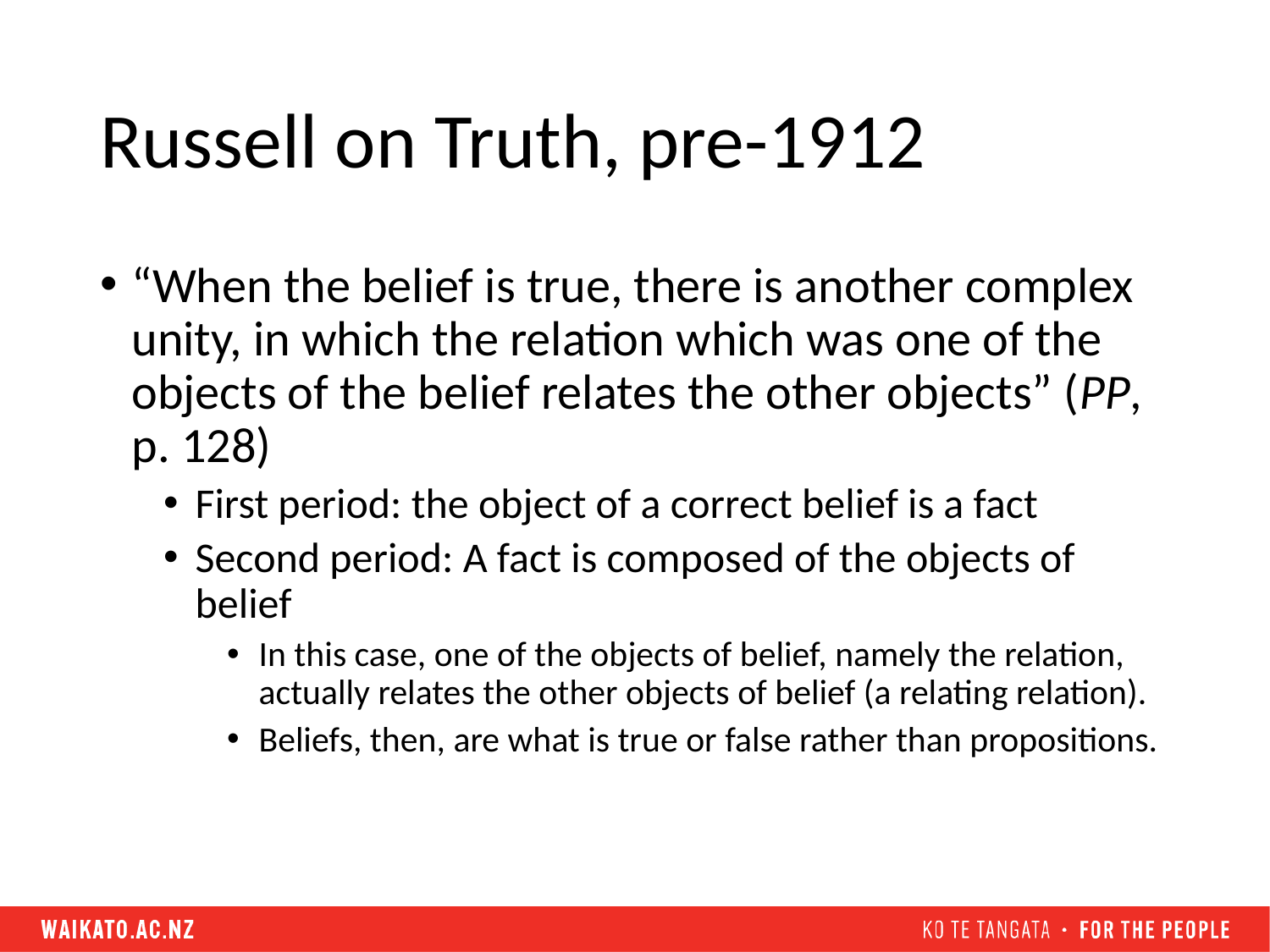

# Russell on Truth, pre-1912
“When the belief is true, there is another complex unity, in which the relation which was one of the objects of the belief relates the other objects” (PP, p. 128)
First period: the object of a correct belief is a fact
Second period: A fact is composed of the objects of belief
In this case, one of the objects of belief, namely the relation, actually relates the other objects of belief (a relating relation).
Beliefs, then, are what is true or false rather than propositions.